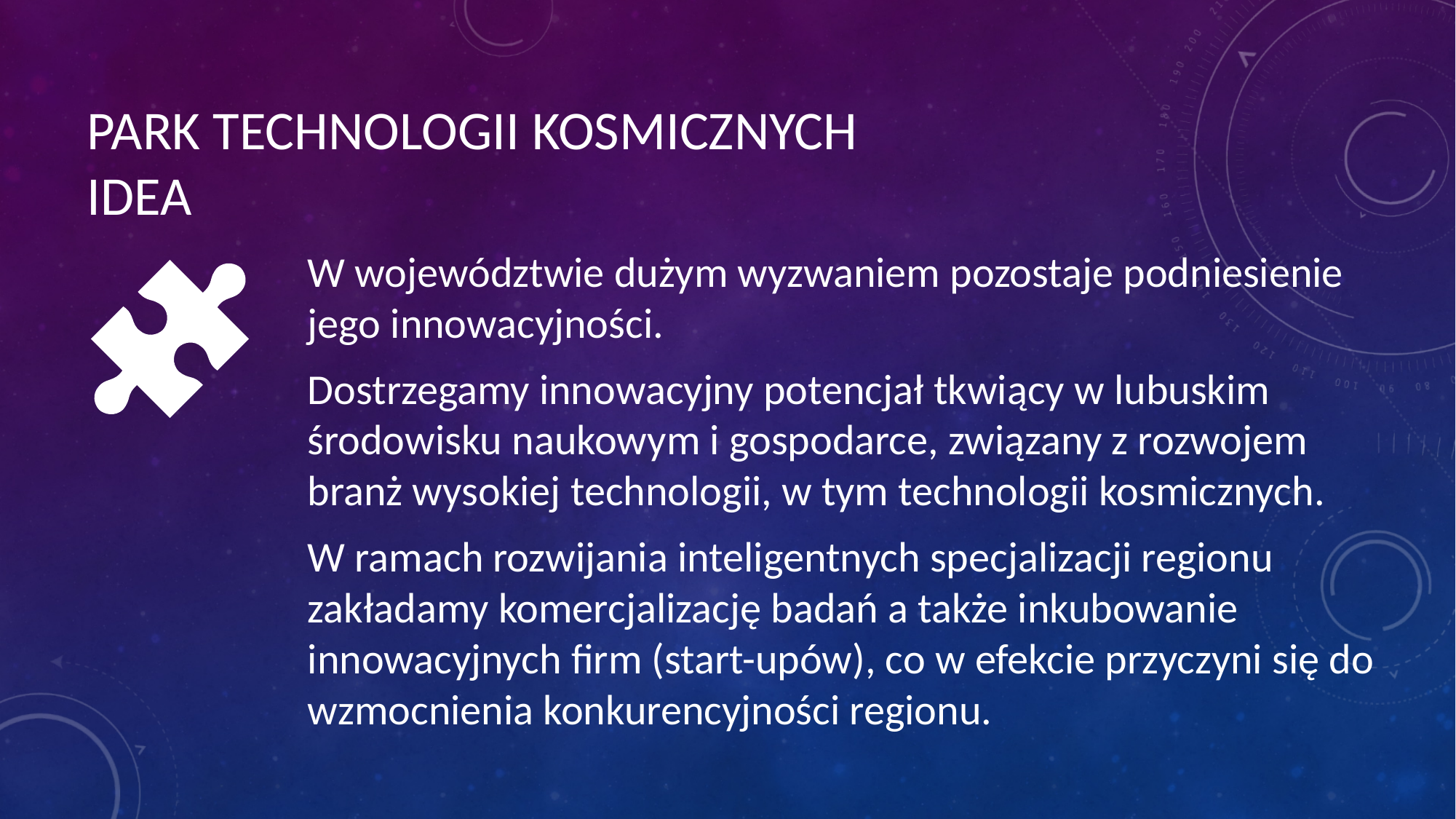

# PARK TECHNOLOGII KOSMICZNYCH IDEA
W województwie dużym wyzwaniem pozostaje podniesienie jego innowacyjności.
Dostrzegamy innowacyjny potencjał tkwiący w lubuskim środowisku naukowym i gospodarce, związany z rozwojem branż wysokiej technologii, w tym technologii kosmicznych.
W ramach rozwijania inteligentnych specjalizacji regionu zakładamy komercjalizację badań a także inkubowanie innowacyjnych firm (start-upów), co w efekcie przyczyni się do wzmocnienia konkurencyjności regionu.